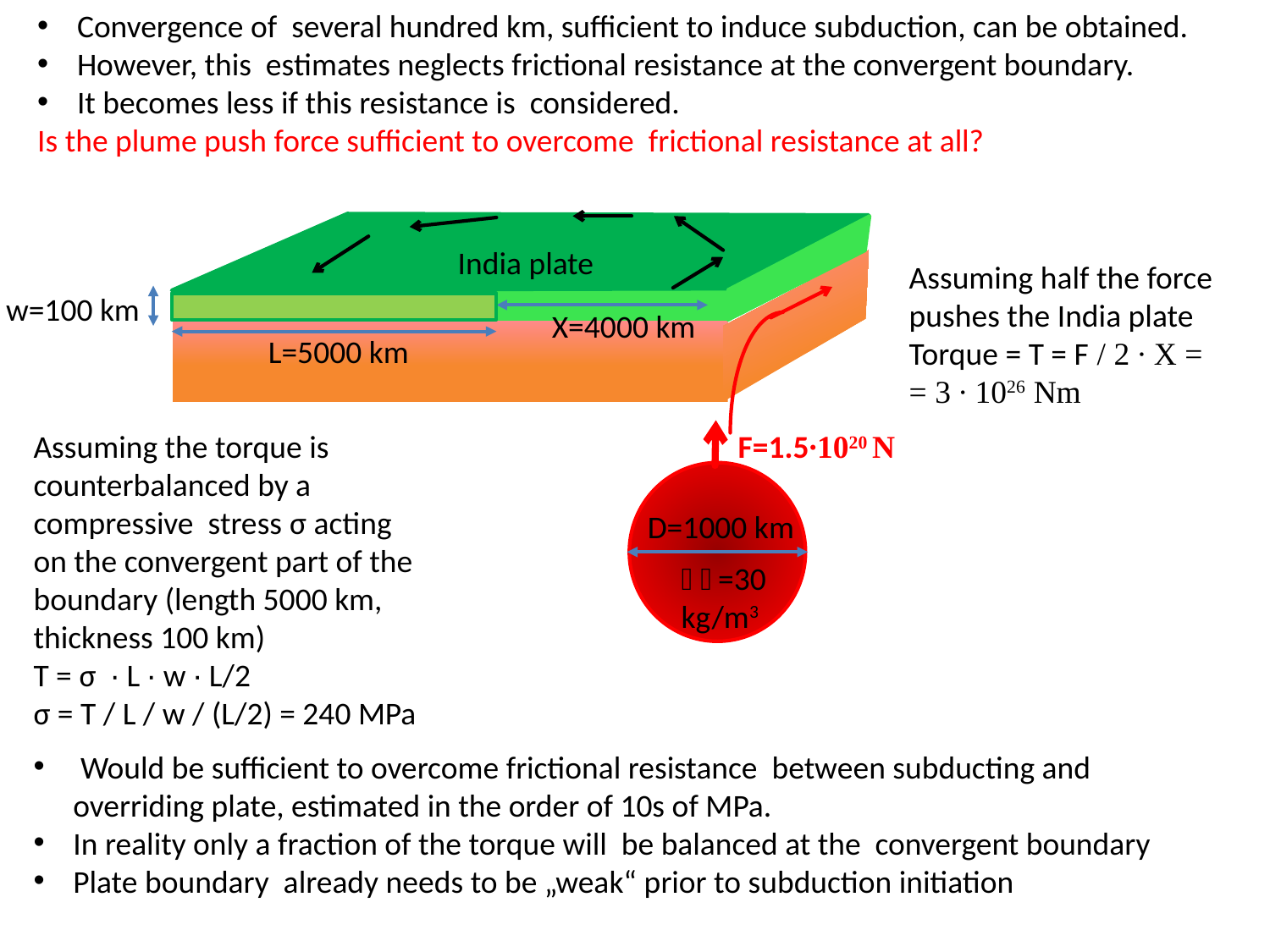

Convergence of  several hundred km, sufficient to induce subduction, can be obtained.
However, this  estimates neglects frictional resistance at the convergent boundary.
It becomes less if this resistance is  considered.
Is the plume push force sufficient to overcome  frictional resistance at all?

India plate

Assuming half the force
pushes the India plate
Torque = T = F / 2 ∙ X =
= 3 ∙ 1026 Nm
w=100 km

X=4000 km

L=5000 km
Assuming the torque is
counterbalanced by a compressive  stress σ acting  on the convergent part of the boundary (length 5000 km, thickness 100 km)
T = σ  ∙ L ∙ w ∙ L/2
σ = T / L / w / (L/2) = 240 MPa
F=1.5∙1020 N

D=1000 km
Δρ=30 kg/m3
 Would be sufficient to overcome frictional resistance  between subducting and overriding plate, estimated in the order of 10s of MPa.
In reality only a fraction of the torque will  be balanced at the  convergent boundary
Plate boundary  already needs to be „weak“ prior to subduction initiation